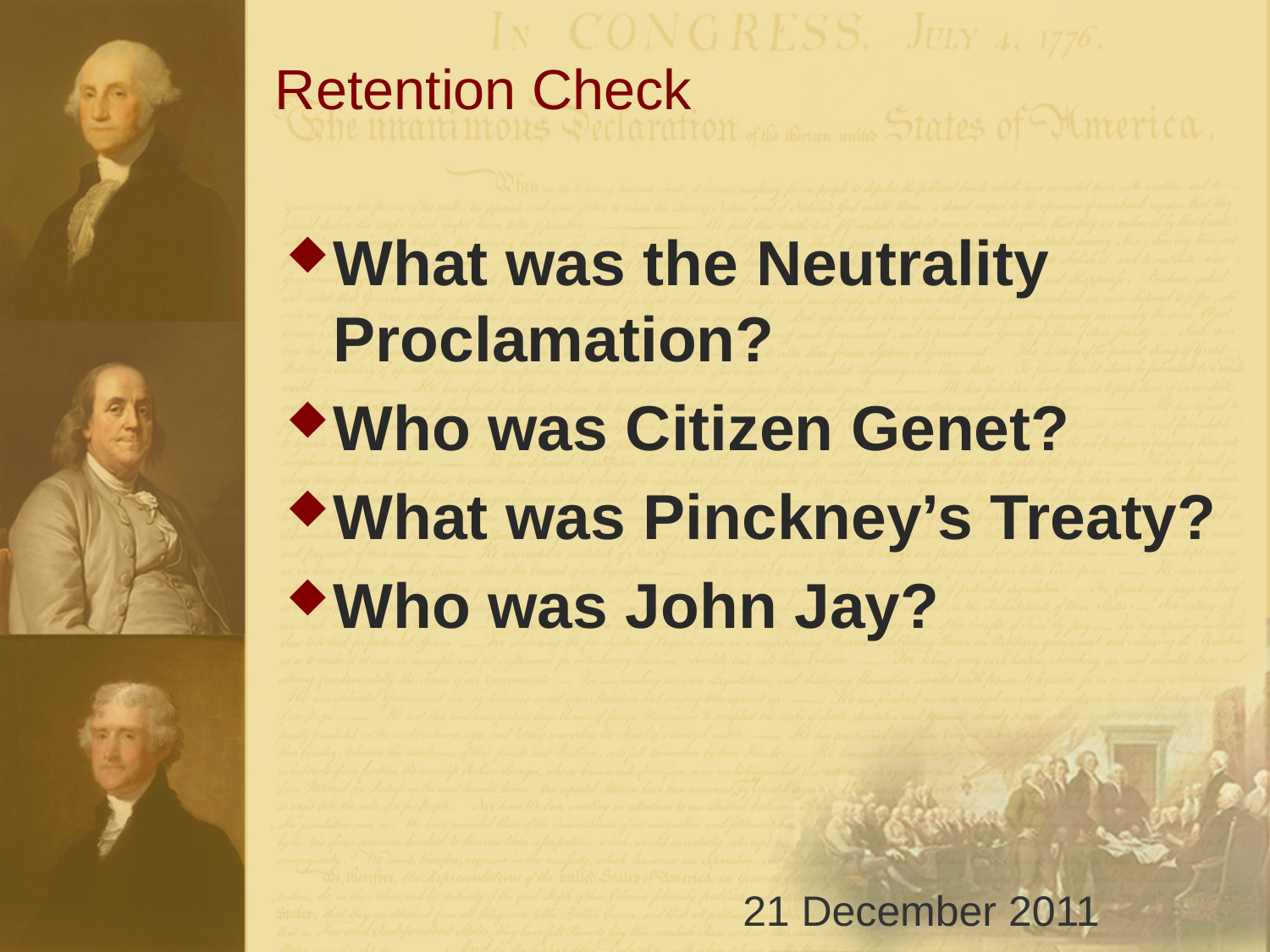

# Retention Check
What was the Neutrality Proclamation?
Who was Citizen Genet?
What was Pinckney’s Treaty?
Who was John Jay?